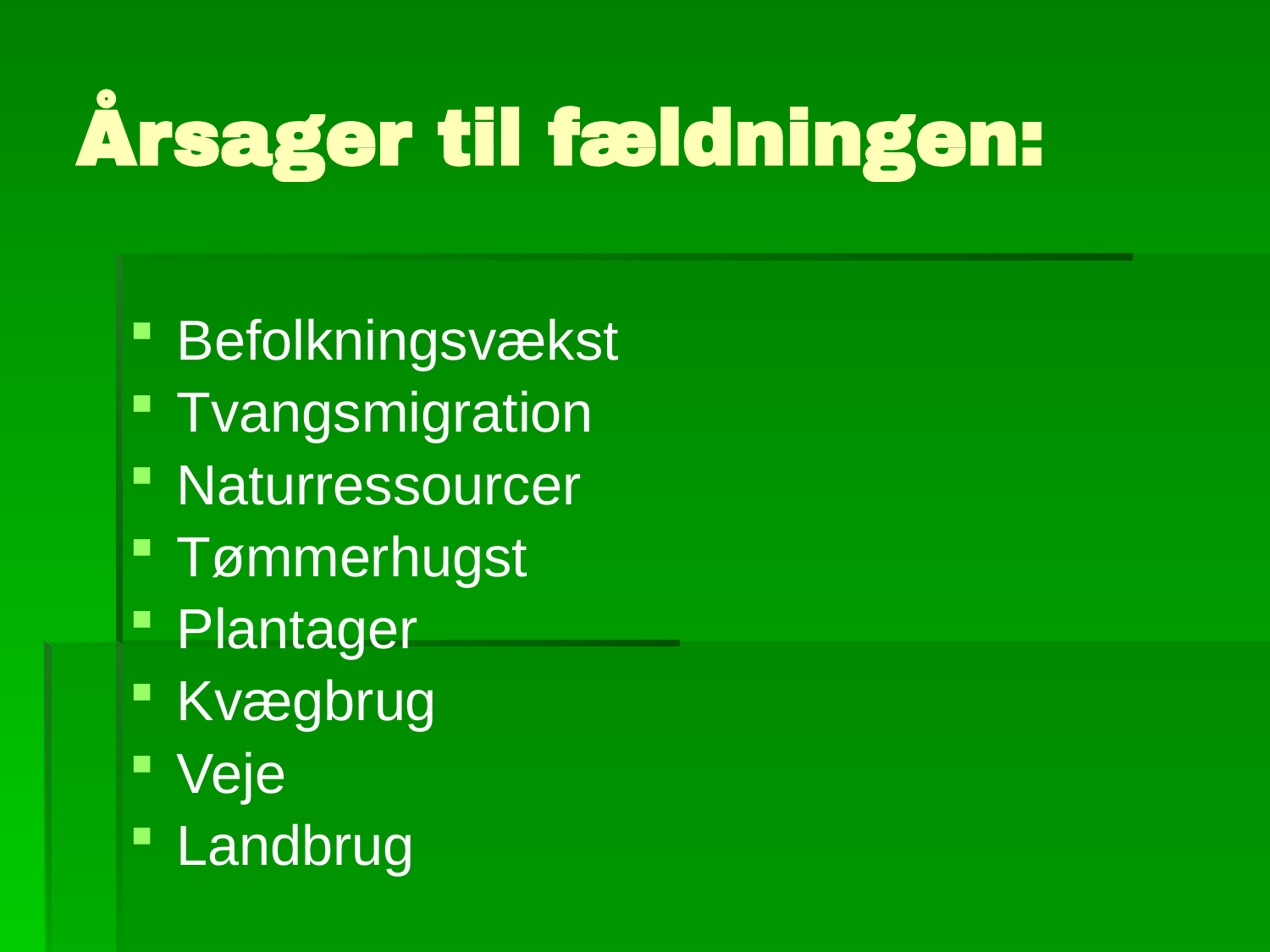

# Årsager til fældningen:

Befolkningsvækst
Tvangsmigration
Naturressourcer
Tømmerhugst
Plantager
Kvægbrug
Veje
Landbrug